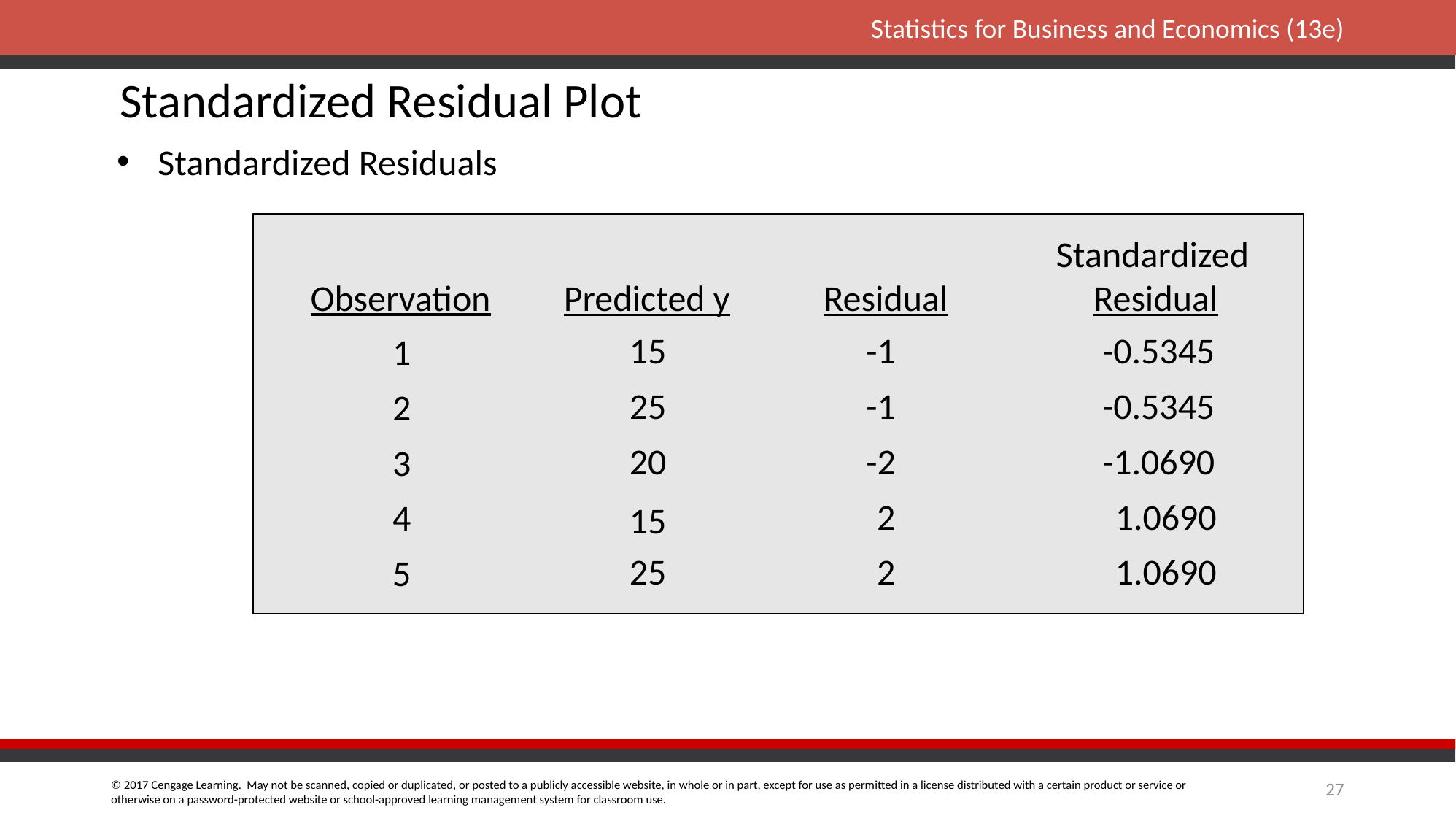

Standardized Residual Plot
Standardized Residuals

Standardized
Observation
Predicted y
Residual
Residual
-1
-0.5345
15
1
-1
-0.5345
25
2
-2
-1.0690
20
3
2
1.0690
4
15
25
2
1.0690
5
27